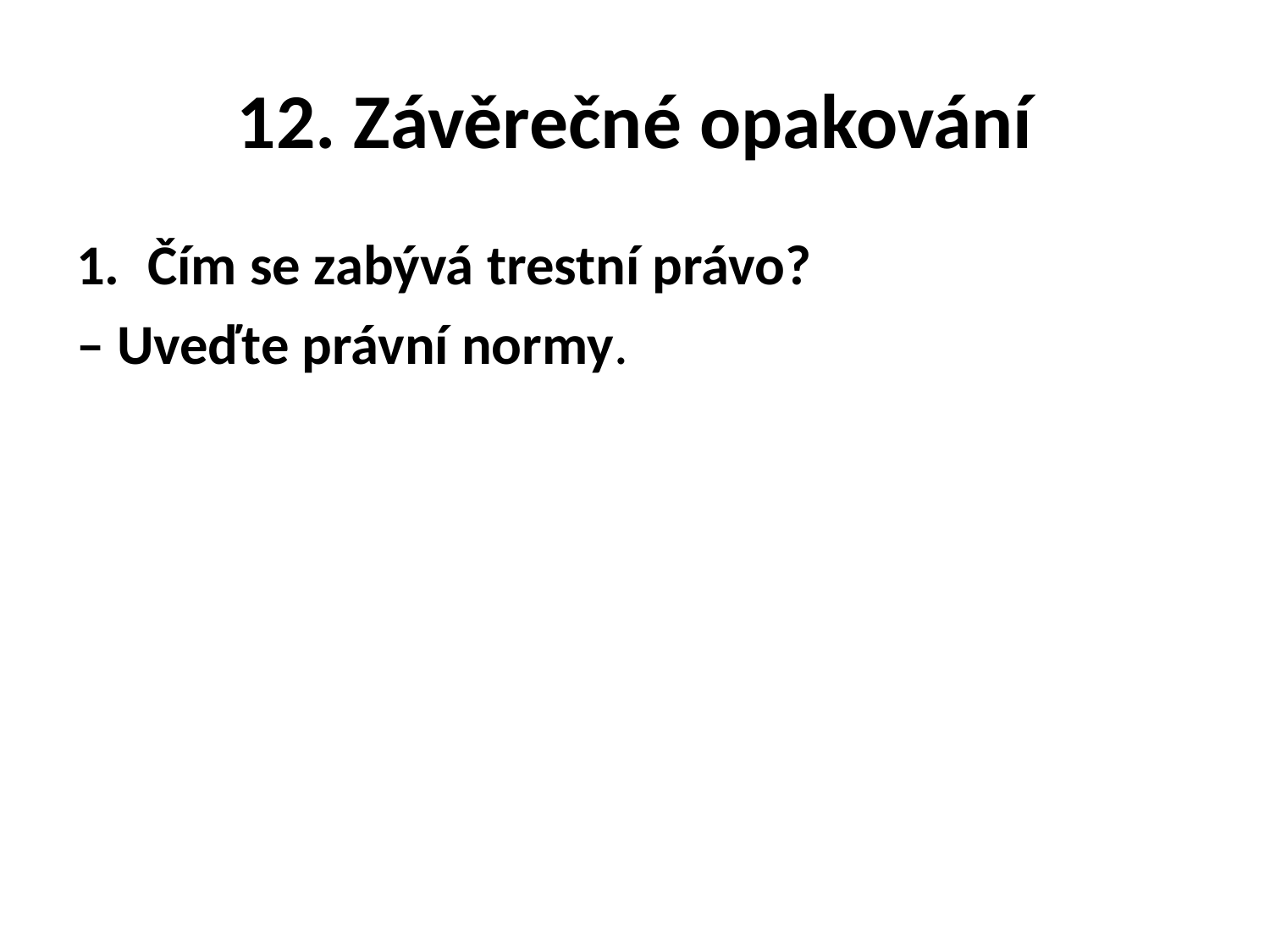

# 12. Závěrečné opakování
Čím se zabývá trestní právo?
– Uveďte právní normy.